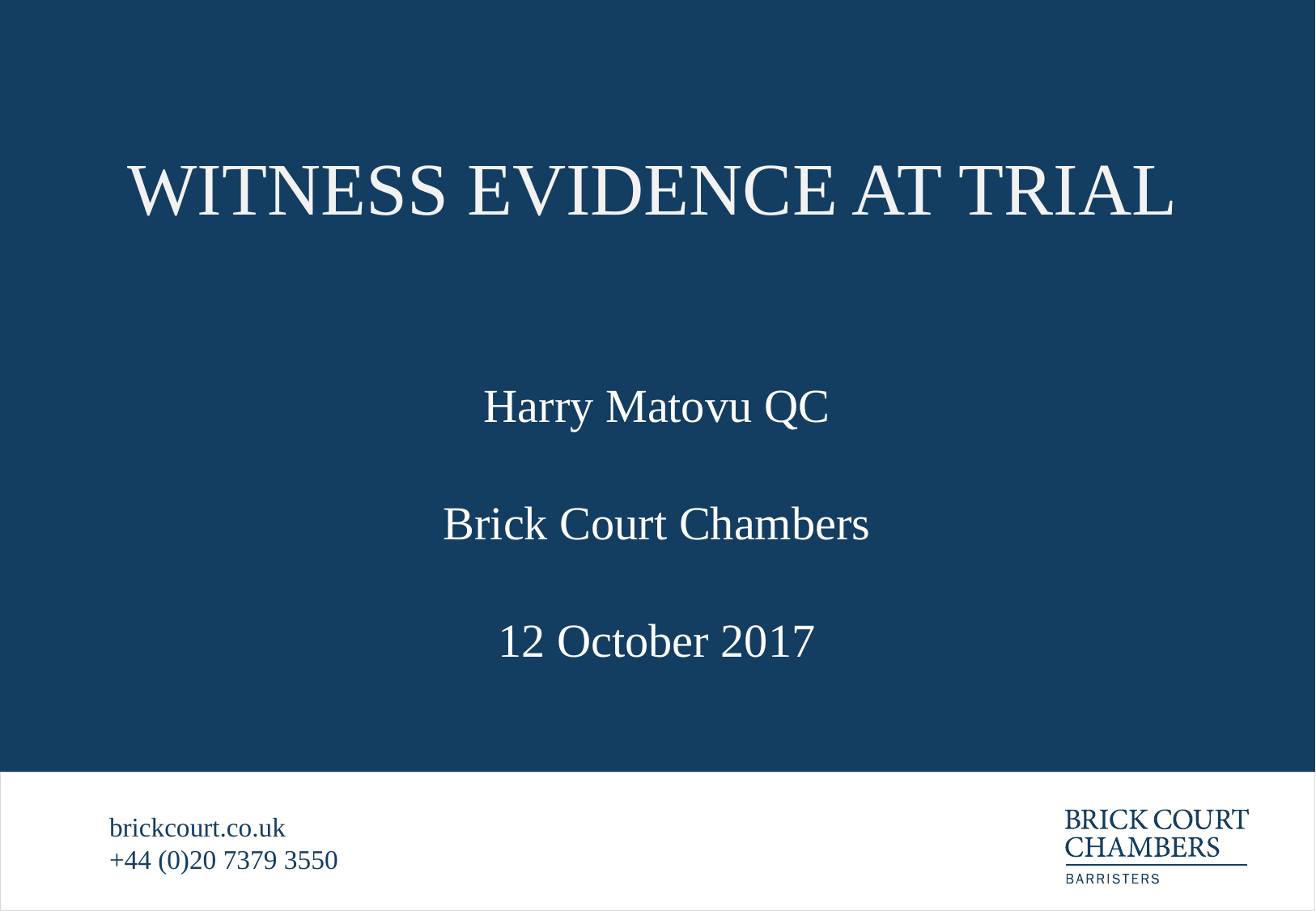

# WITNESS EVIDENCE AT TRIAL
Harry Matovu QC
Brick Court Chambers
12 October 2017
brickcourt.co.uk
+44 (0)20 7379 3550